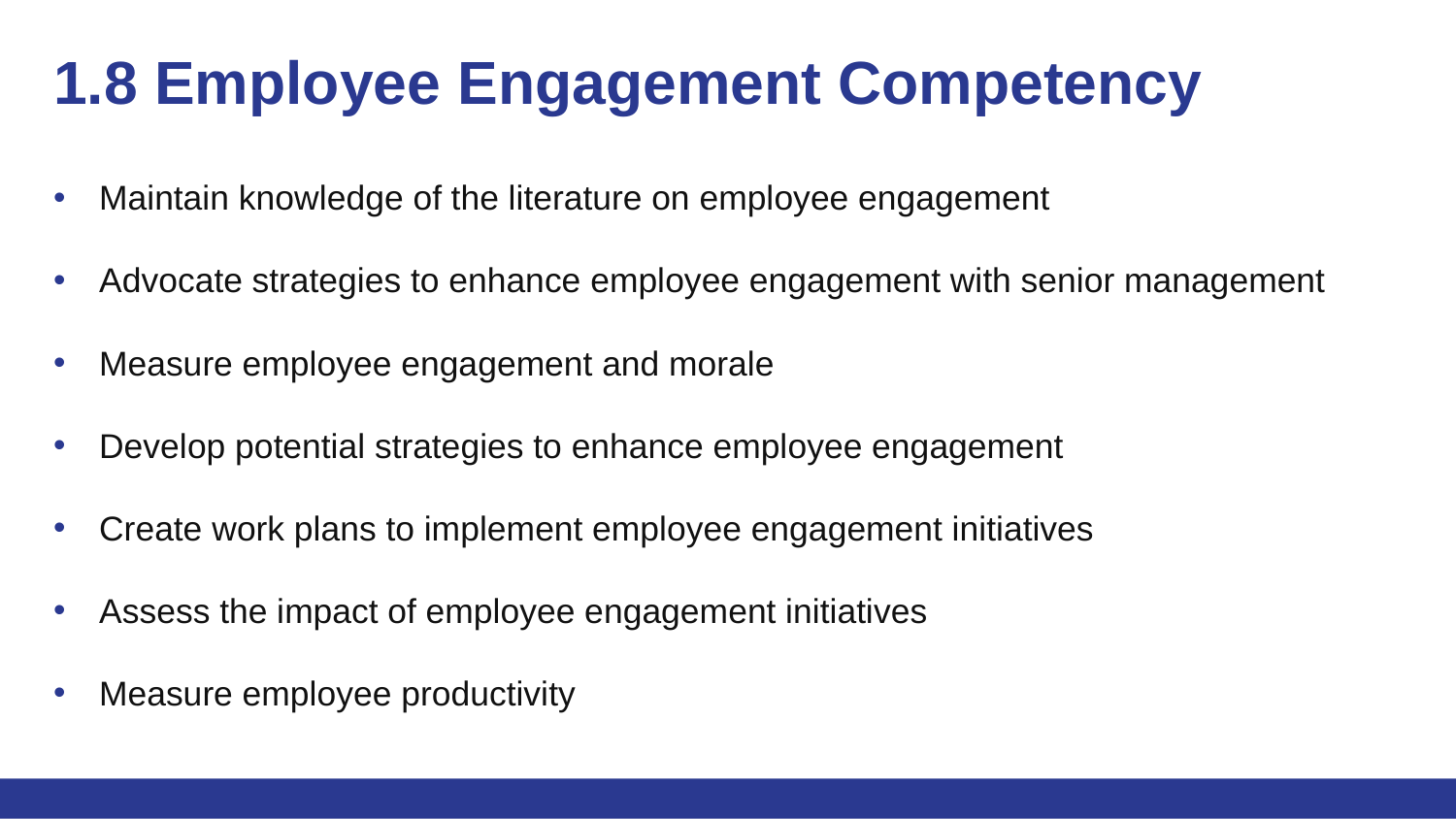

# 1.8 Employee Engagement Competency
Maintain knowledge of the literature on employee engagement

Advocate strategies to enhance employee engagement with senior management

Measure employee engagement and morale

Develop potential strategies to enhance employee engagement

Create work plans to implement employee engagement initiatives

Assess the impact of employee engagement initiatives

Measure employee productivity